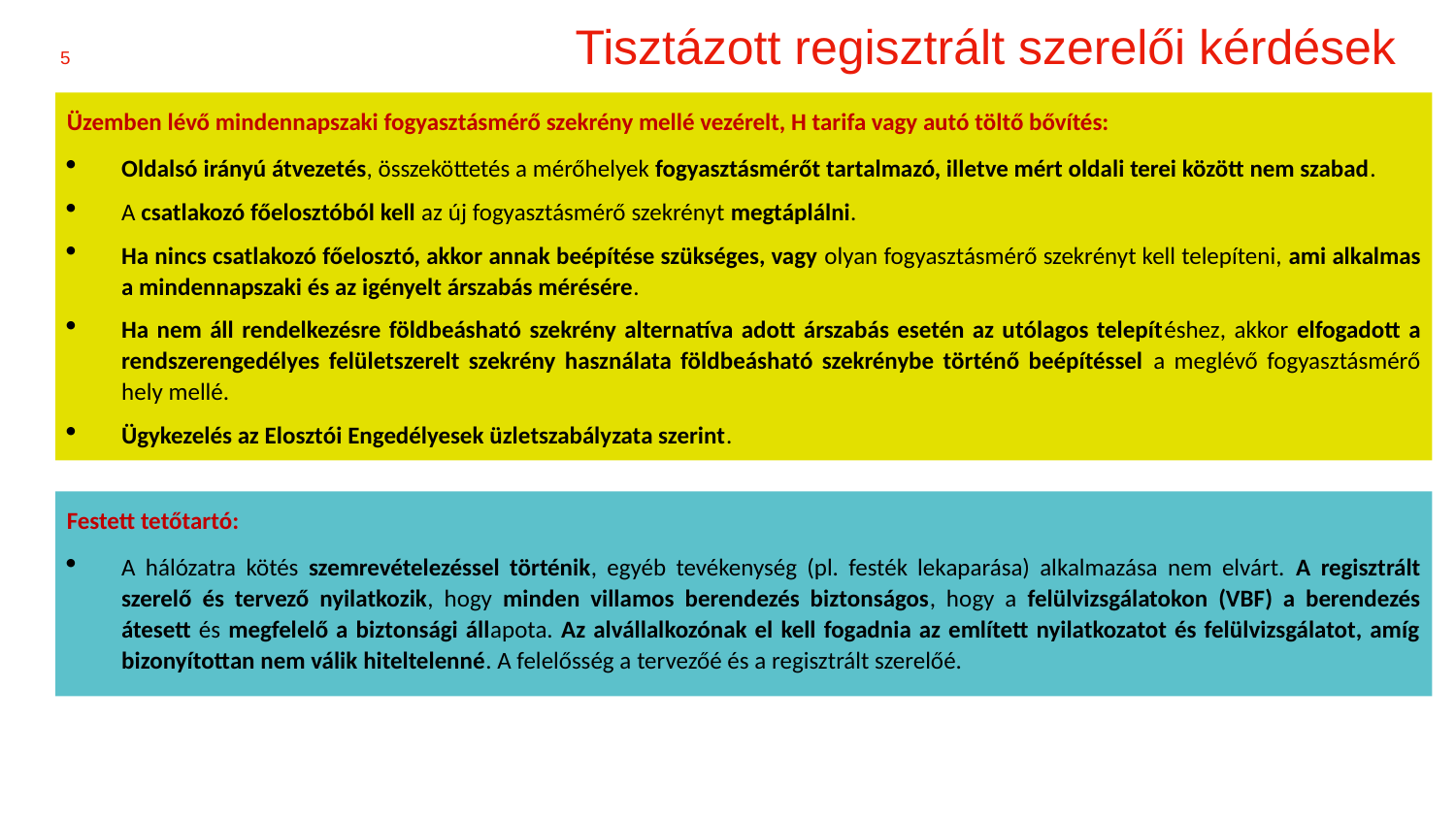

# Tisztázott regisztrált szerelői kérdések
5
Üzemben lévő mindennapszaki fogyasztásmérő szekrény mellé vezérelt, H tarifa vagy autó töltő bővítés:
Oldalsó irányú átvezetés, összeköttetés a mérőhelyek fogyasztásmérőt tartalmazó, illetve mért oldali terei között nem szabad.
A csatlakozó főelosztóból kell az új fogyasztásmérő szekrényt megtáplálni.
Ha nincs csatlakozó főelosztó, akkor annak beépítése szükséges, vagy olyan fogyasztásmérő szekrényt kell telepíteni, ami alkalmas a mindennapszaki és az igényelt árszabás mérésére.
Ha nem áll rendelkezésre földbeásható szekrény alternatíva adott árszabás esetén az utólagos telepítéshez, akkor elfogadott a rendszerengedélyes felületszerelt szekrény használata földbeásható szekrénybe történő beépítéssel a meglévő fogyasztásmérő hely mellé.
Ügykezelés az Elosztói Engedélyesek üzletszabályzata szerint.
Festett tetőtartó:
A hálózatra kötés szemrevételezéssel történik, egyéb tevékenység (pl. festék lekaparása) alkalmazása nem elvárt. A regisztrált szerelő és tervező nyilatkozik, hogy minden villamos berendezés biztonságos, hogy a felülvizsgálatokon (VBF) a berendezés átesett és megfelelő a biztonsági állapota. Az alvállalkozónak el kell fogadnia az említett nyilatkozatot és felülvizsgálatot, amíg bizonyítottan nem válik hiteltelenné. A felelősség a tervezőé és a regisztrált szerelőé.